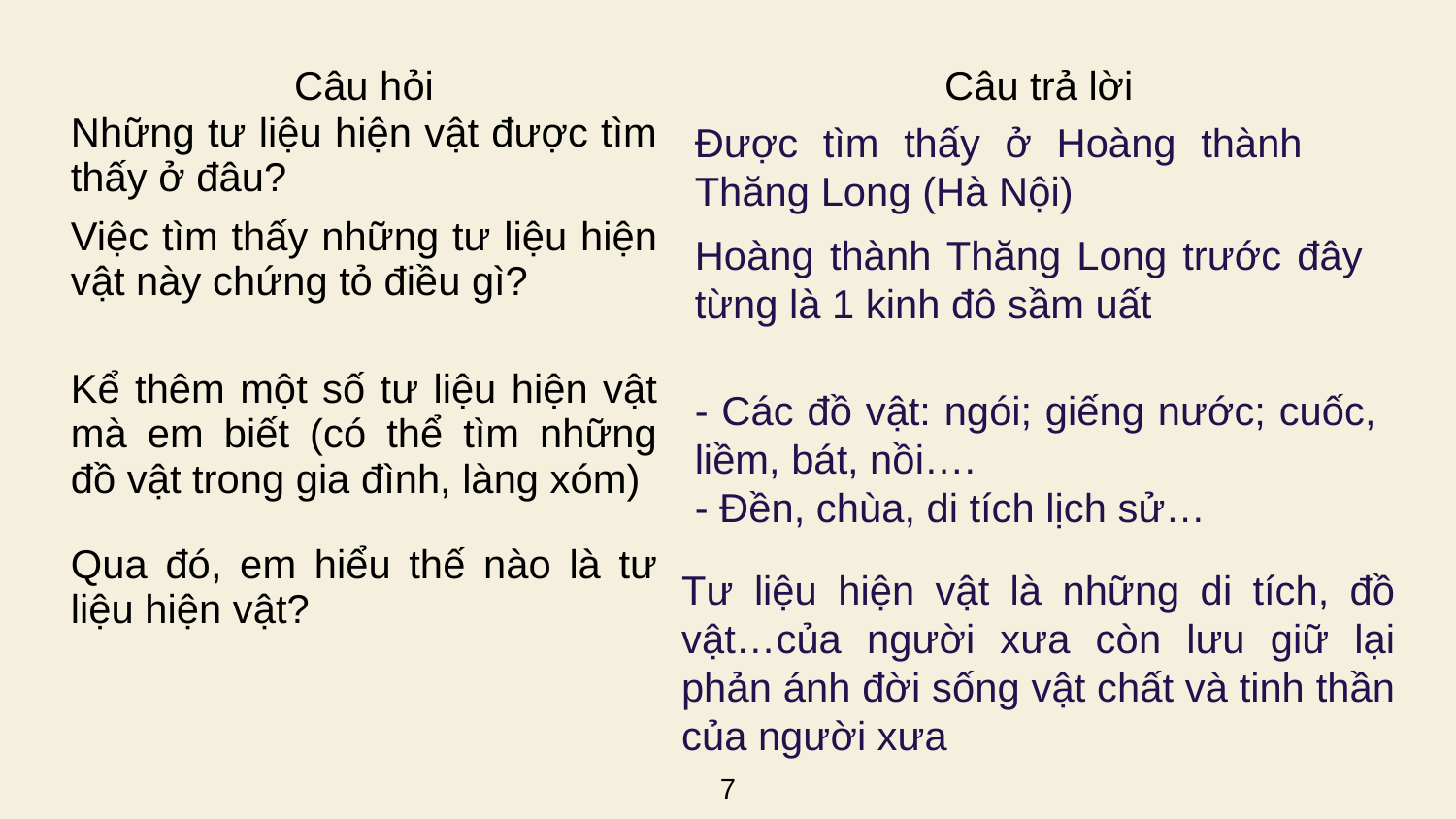

| Câu hỏi | Câu trả lời |
| --- | --- |
| Những tư liệu hiện vật được tìm thấy ở đâu? |  |
| Việc tìm thấy những tư liệu hiện vật này chứng tỏ điều gì? |  |
| Kể thêm một số tư liệu hiện vật mà em biết (có thể tìm những đồ vật trong gia đình, làng xóm) |  |
| Qua đó, em hiểu thế nào là tư liệu hiện vật? |  |
Được tìm thấy ở Hoàng thành Thăng Long (Hà Nội)
Hoàng thành Thăng Long trước đây từng là 1 kinh đô sầm uất
- Các đồ vật: ngói; giếng nước; cuốc, liềm, bát, nồi….
- Đền, chùa, di tích lịch sử…
Tư liệu hiện vật là những di tích, đồ vật…của người xưa còn lưu giữ lại phản ánh đời sống vật chất và tinh thần của người xưa
7